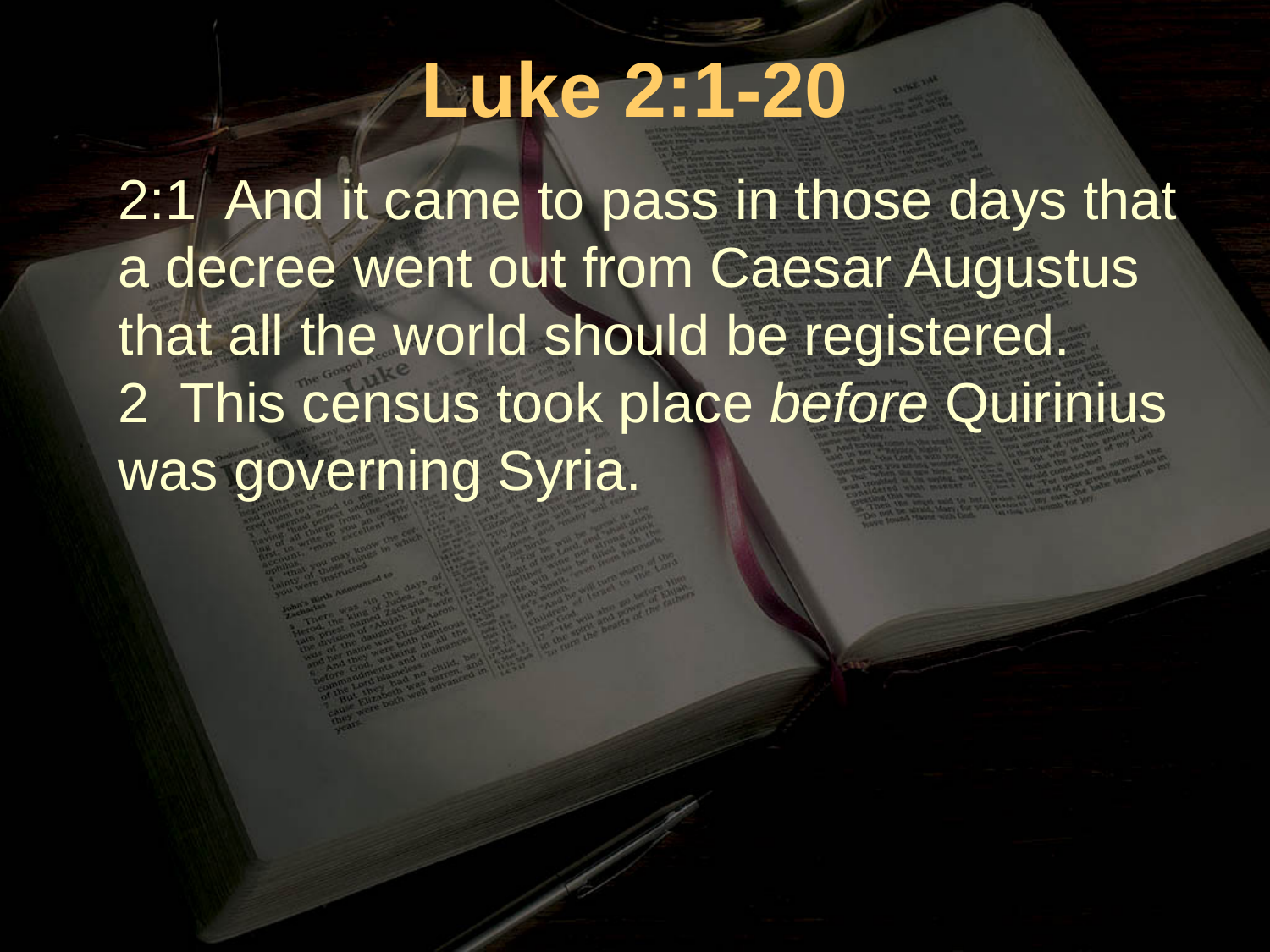

Luke 2:1-20
2:1  And it came to pass in those days that a decree went out from Caesar Augustus that all the world should be registered.
2  This census took place before Quirinius was governing Syria.